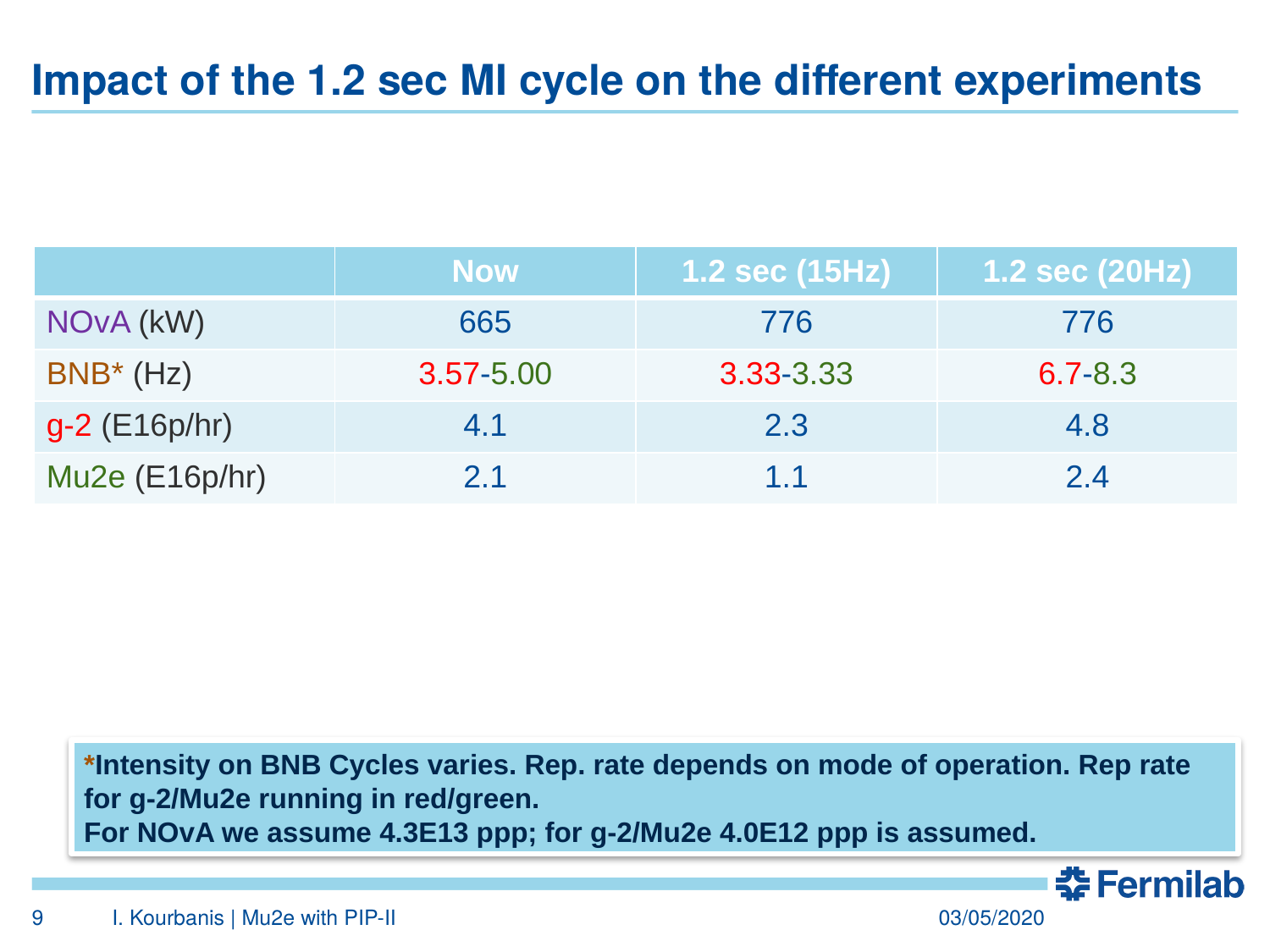

# Impact of the 1.2 sec MI cycle on the different experiments
|  | Now | 1.2 sec (15Hz) | 1.2 sec (20Hz) |
| --- | --- | --- | --- |
| NOvA (kW) | 665 | 776 | 776 |
| BNB\* (Hz) | 3.57-5.00 | 3.33-3.33 | 6.7-8.3 |
| g-2 (E16p/hr) | 4.1 | 2.3 | 4.8 |
| Mu2e (E16p/hr) | 2.1 | 1.1 | 2.4 |
*Intensity on BNB Cycles varies. Rep. rate depends on mode of operation. Rep rate for g-2/Mu2e running in red/green.
For NOvA we assume 4.3E13 ppp; for g-2/Mu2e 4.0E12 ppp is assumed.
9
I. Kourbanis | Mu2e with PIP-II
03/05/2020